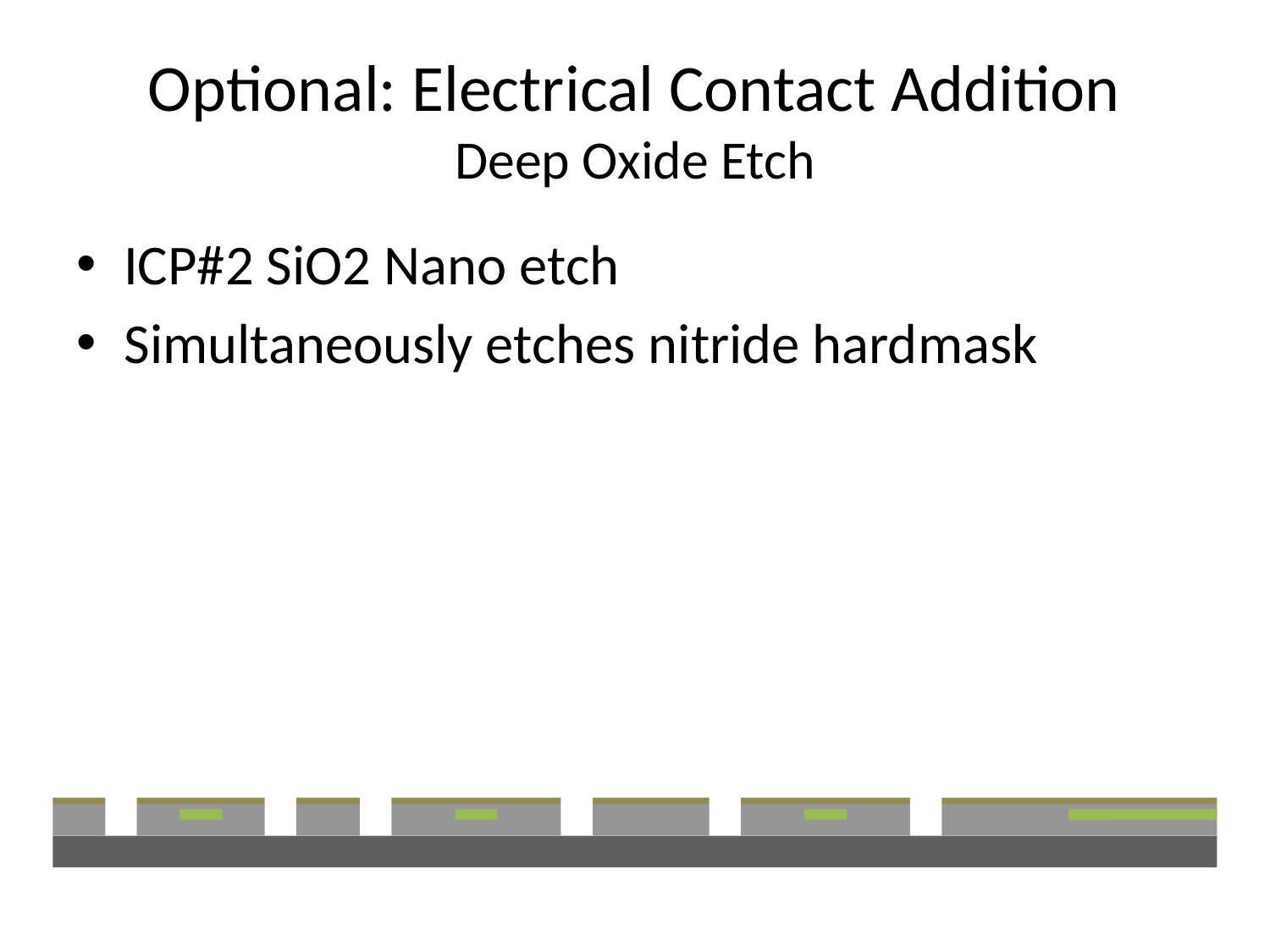

# Optional: Electrical Contact Addition Deep Oxide Etch
ICP#2 SiO2 Nano etch
Simultaneously etches nitride hardmask